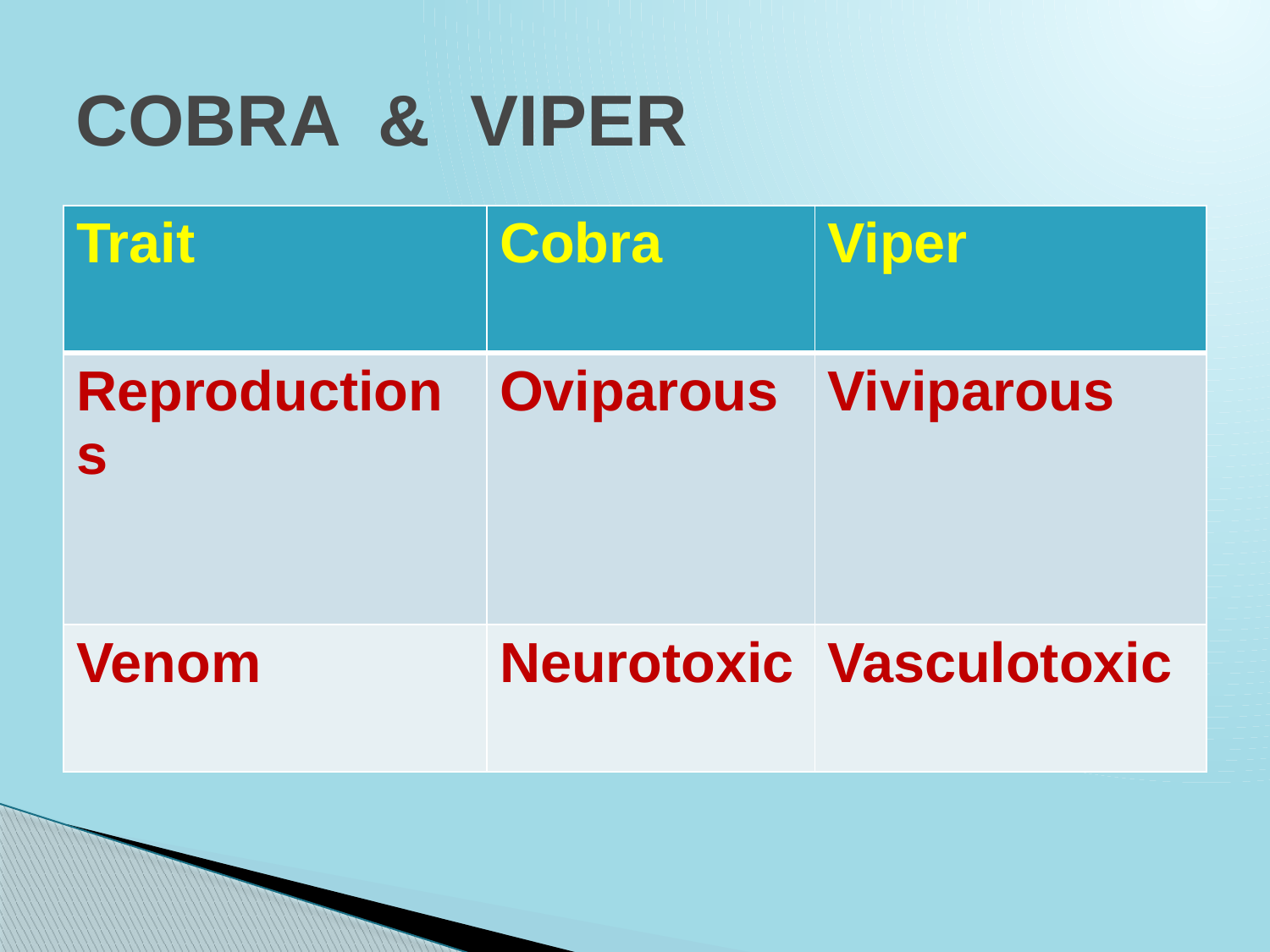

# COBRA  &  VIPER
| Trait | Cobra | Viper |
| --- | --- | --- |
| Reproductions | Oviparous | Viviparous |
| Venom | Neurotoxic | Vasculotoxic |